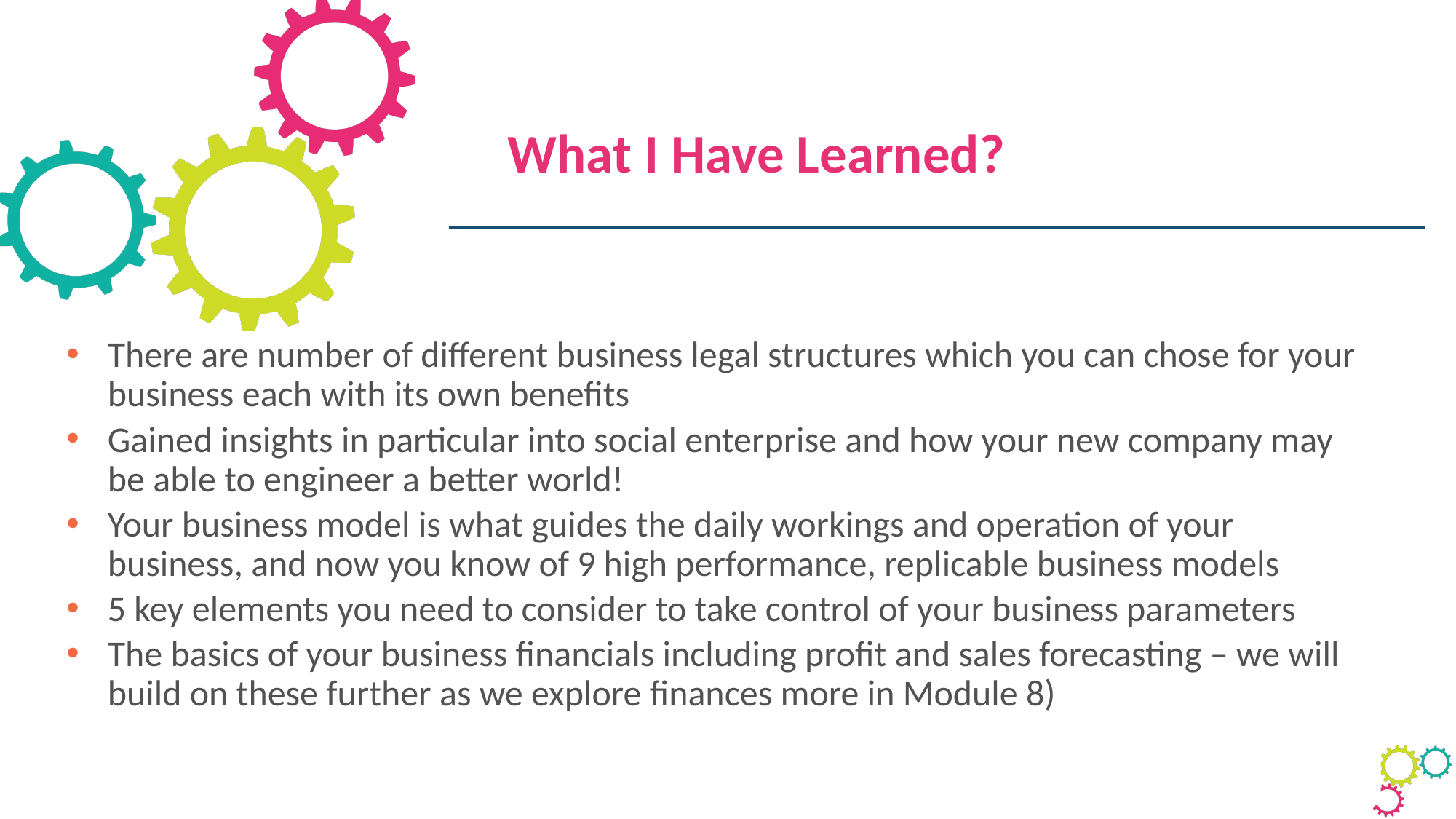

What I Have Learned?
There are number of different business legal structures which you can chose for your business each with its own benefits
Gained insights in particular into social enterprise and how your new company may be able to engineer a better world!
Your business model is what guides the daily workings and operation of your business, and now you know of 9 high performance, replicable business models
5 key elements you need to consider to take control of your business parameters
The basics of your business financials including profit and sales forecasting – we will build on these further as we explore finances more in Module 8)